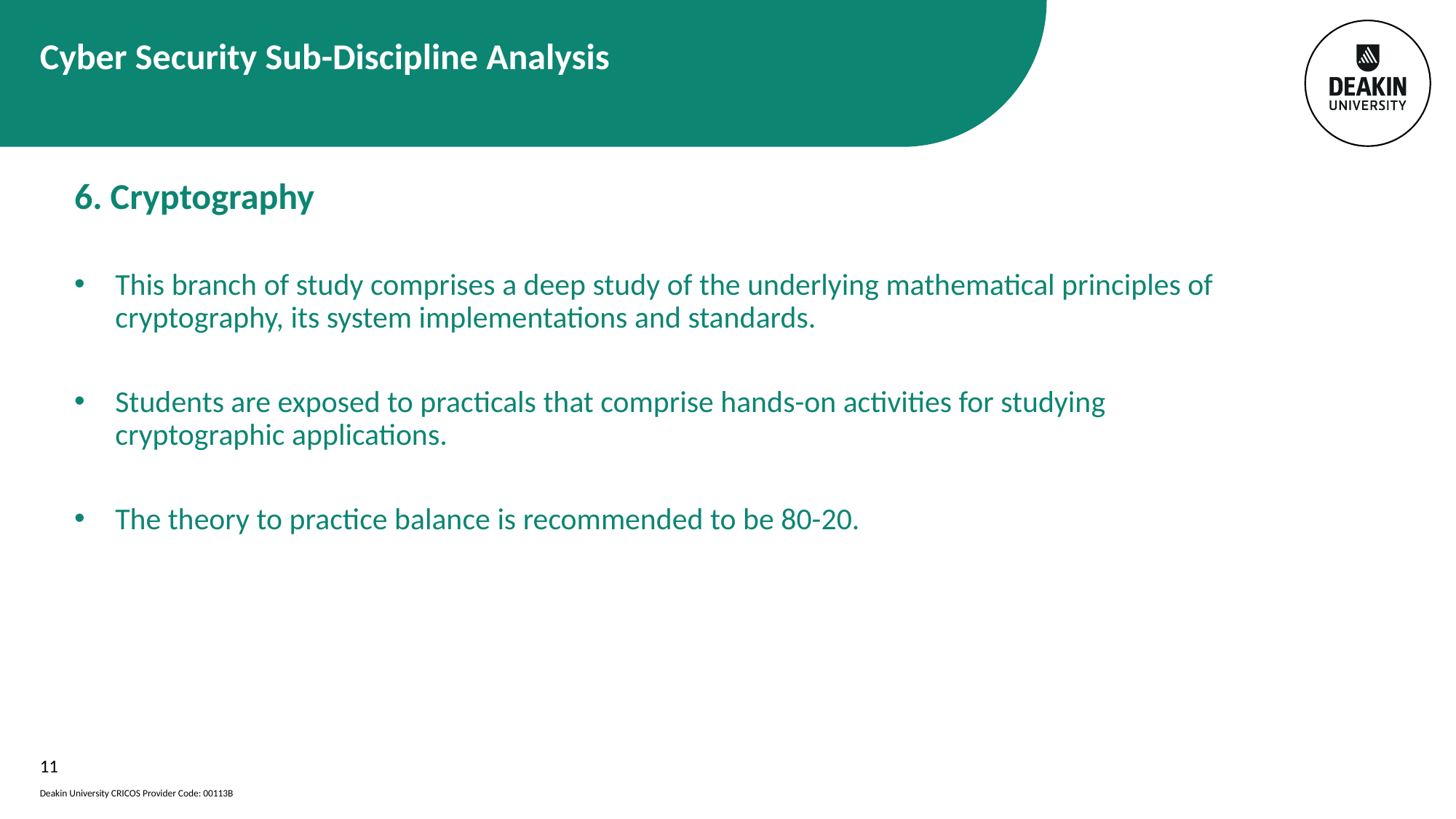

# Cyber Security Sub-Discipline Analysis
6. Cryptography
This branch of study comprises a deep study of the underlying mathematical principles of cryptography, its system implementations and standards.
Students are exposed to practicals that comprise hands-on activities for studying cryptographic applications.
The theory to practice balance is recommended to be 80-20.
11
Deakin University CRICOS Provider Code: 00113B